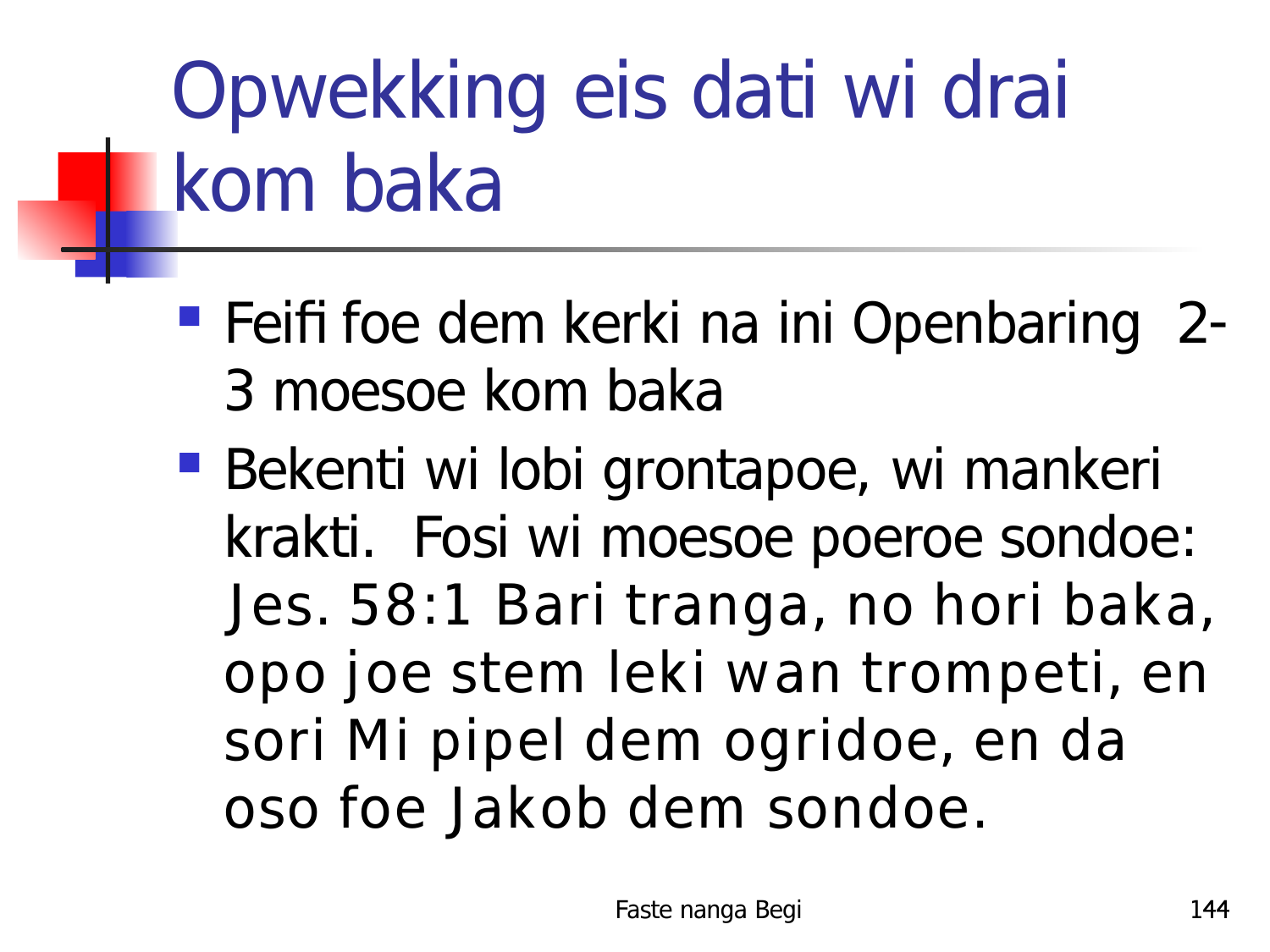

# Opwekking eis dati wi drai kom baka
Feifi foe dem kerki na ini Openbaring  2-3 moesoe kom baka
Bekenti wi lobi grontapoe, wi mankeri krakti.  Fosi wi moesoe poeroe sondoe: Jes. 58:1 Bari tranga, no hori baka, opo joe stem leki wan trompeti, en sori Mi pipel dem ogridoe, en da oso foe Jakob dem sondoe.
Faste nanga Begi
144